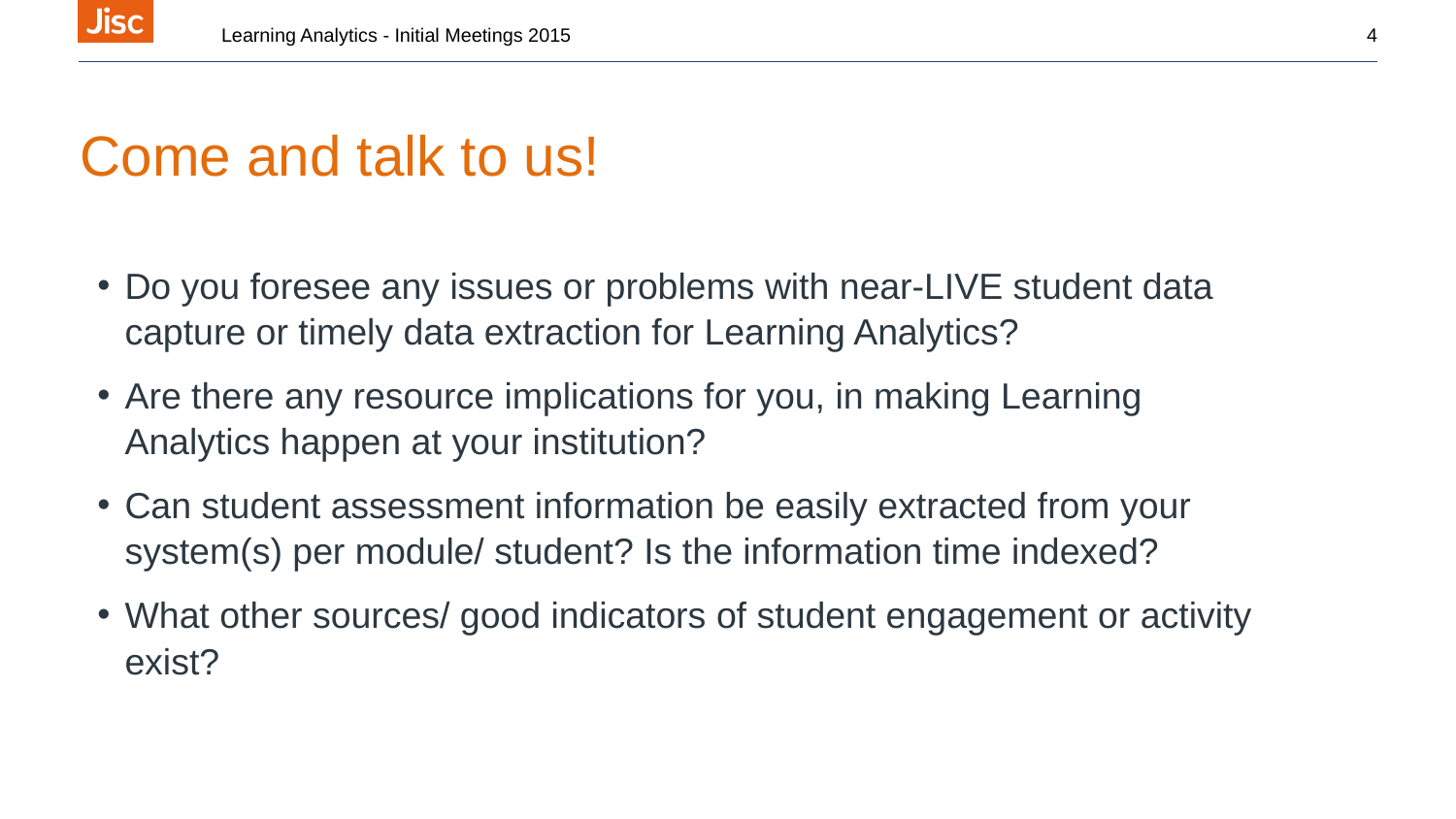

Learning Analytics - Initial Meetings 2015
4
# Come and talk to us!
Do you foresee any issues or problems with near-LIVE student data capture or timely data extraction for Learning Analytics?
Are there any resource implications for you, in making Learning Analytics happen at your institution?
Can student assessment information be easily extracted from your system(s) per module/ student? Is the information time indexed?
What other sources/ good indicators of student engagement or activity exist?